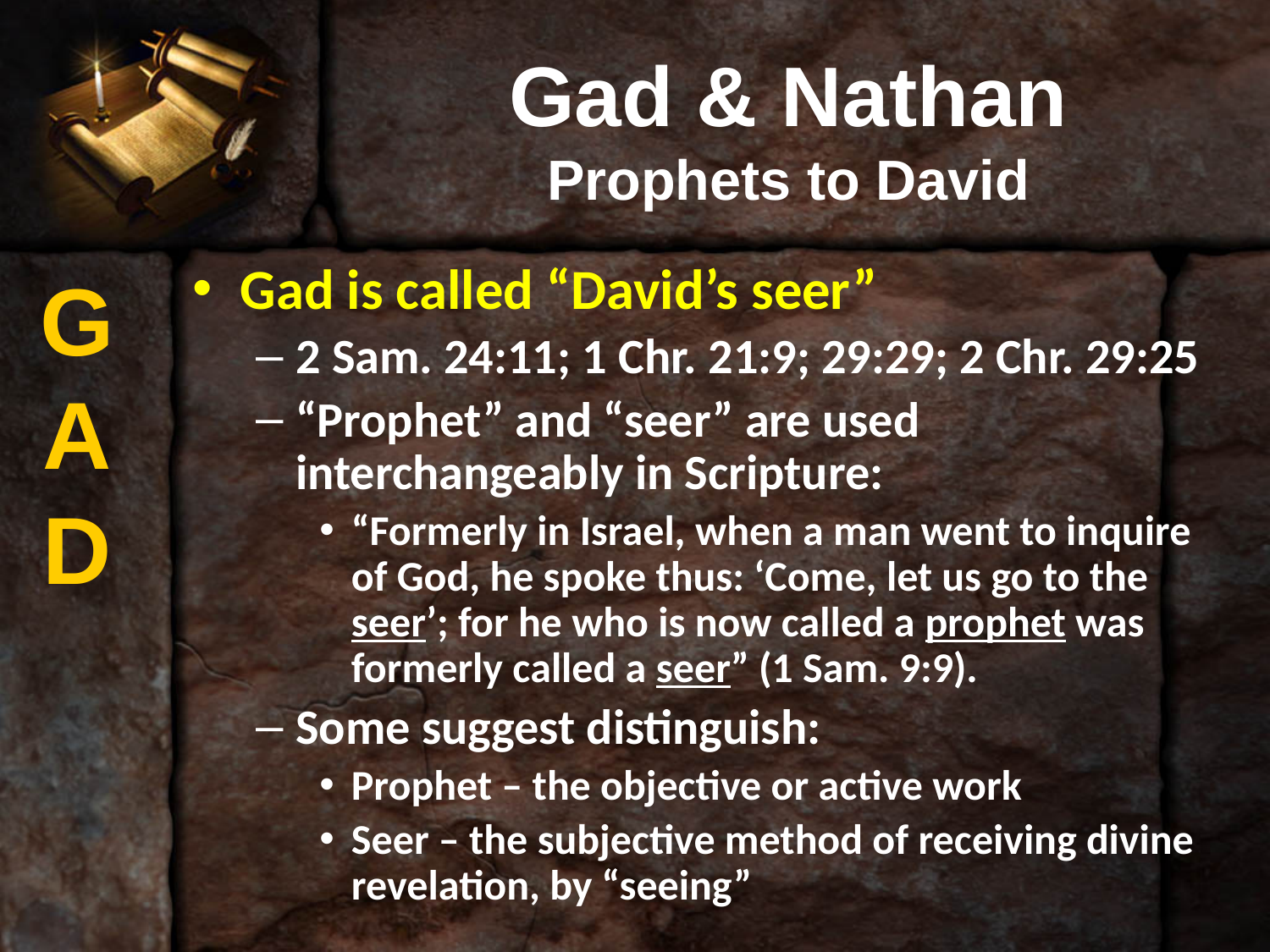

# Gad & Nathan Prophets to David
G
A
D
Gad is called “David’s seer”
2 Sam. 24:11; 1 Chr. 21:9; 29:29; 2 Chr. 29:25
“Prophet” and “seer” are used interchangeably in Scripture:
“Formerly in Israel, when a man went to inquire of God, he spoke thus: ‘Come, let us go to the seer’; for he who is now called a prophet was formerly called a seer” (1 Sam. 9:9).
Some suggest distinguish:
Prophet – the objective or active work
Seer – the subjective method of receiving divine revelation, by “seeing”